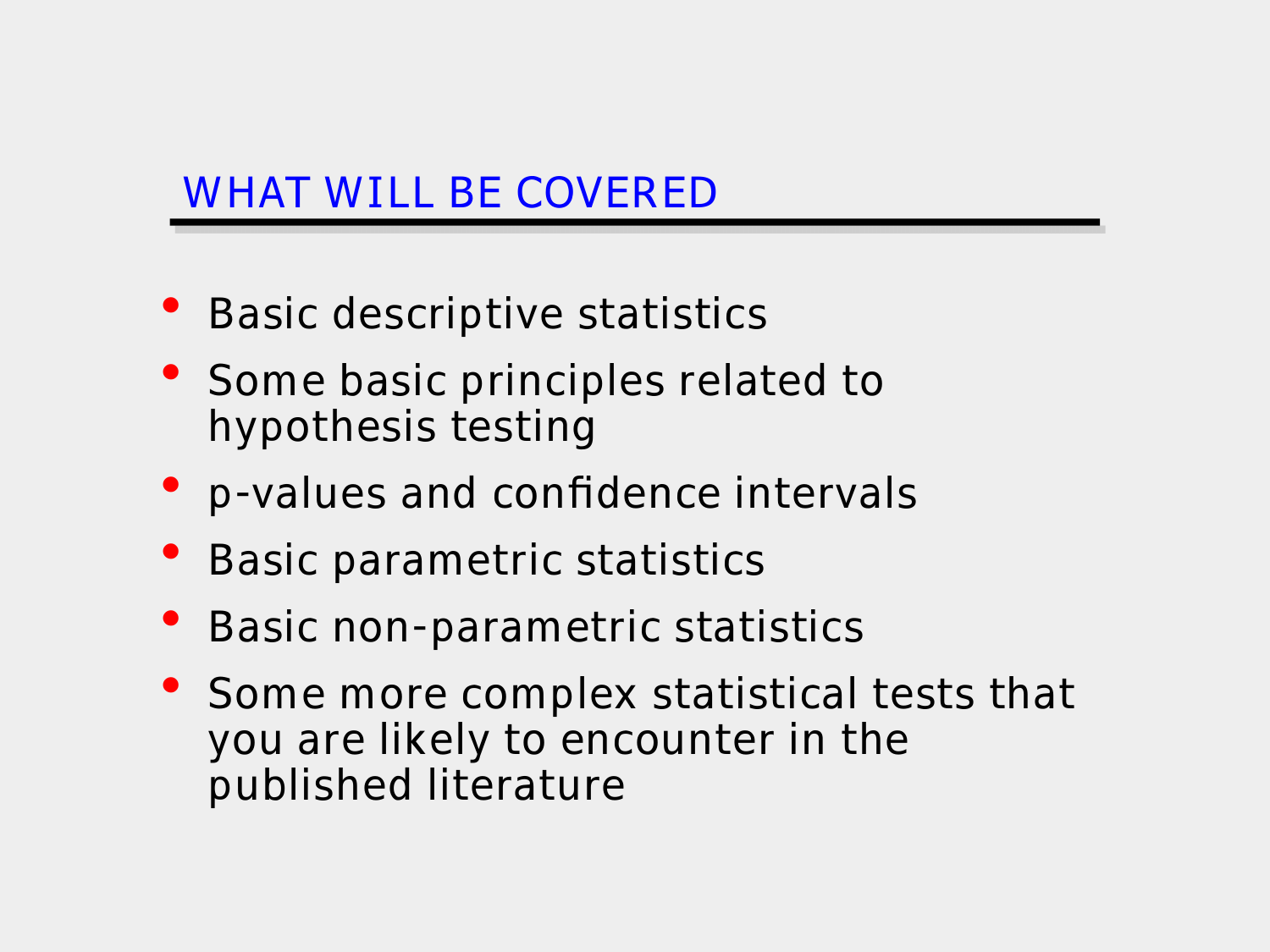

# WHAT WILL BE COVERED
Basic descriptive statistics
Some basic principles related to hypothesis testing
p-values and confidence intervals
Basic parametric statistics
Basic non-parametric statistics
Some more complex statistical tests that you are likely to encounter in the published literature